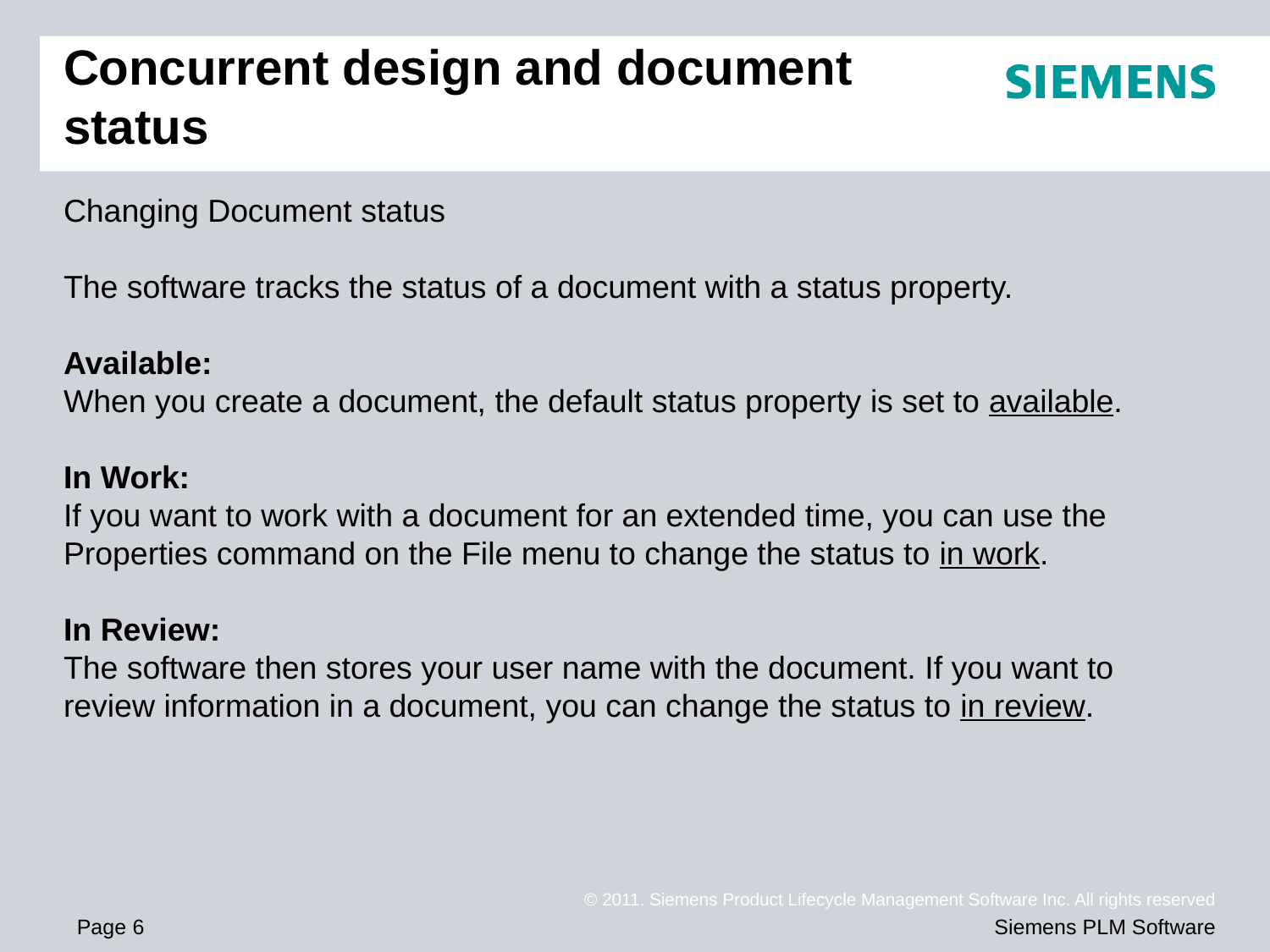

# Concurrent design and document status
Changing Document status

The software tracks the status of a document with a status property.

Available:
When you create a document, the default status property is set to available.

In Work:
If you want to work with a document for an extended time, you can use the Properties command on the File menu to change the status to in work.

In Review:
The software then stores your user name with the document. If you want to review information in a document, you can change the status to in review.